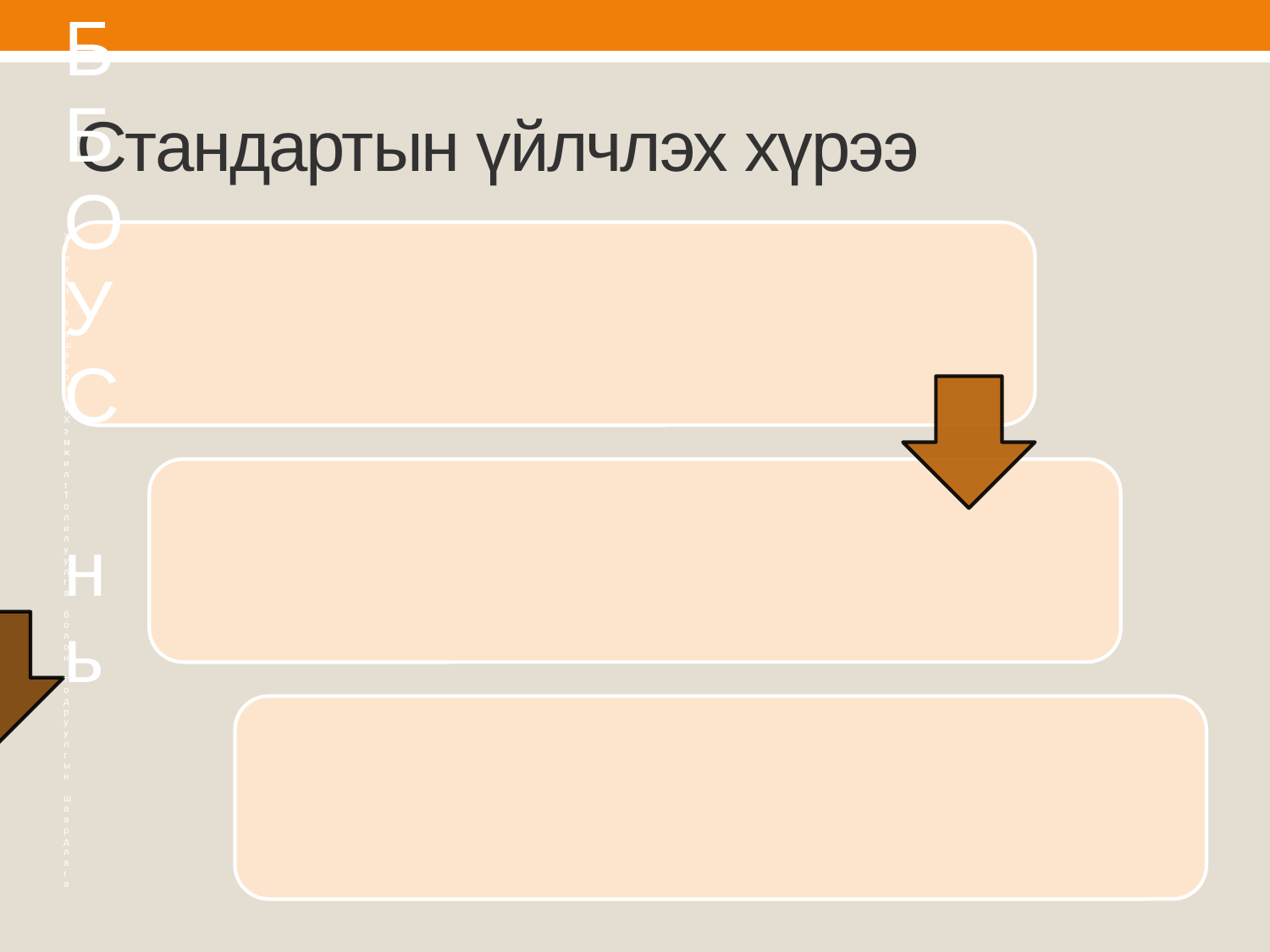

# Стандартын үйлчлэх хүрээ
Хүлээн зөвшөөрөлт
Хэмжилт